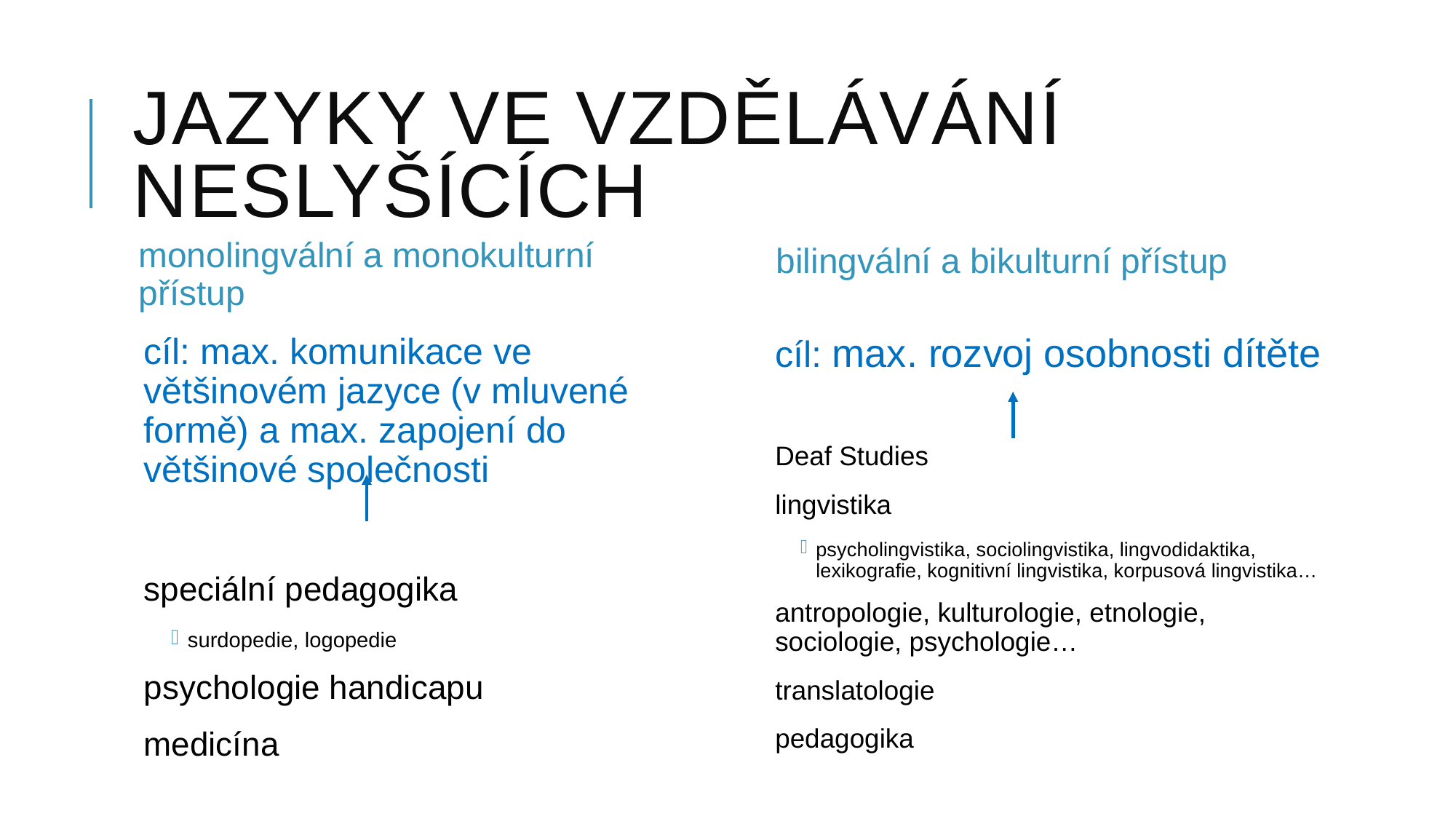

# Jazyky ve vzdělávání neslyšících
monolingvální a monokulturní přístup

bilingvální a bikulturní přístup

cíl: max. komunikace ve většinovém jazyce (v mluvené formě) a max. zapojení do většinové společnosti

speciální pedagogika
surdopedie, logopedie
psychologie handicapu
medicína
cíl: max. rozvoj osobnosti dítěte

Deaf Studies
lingvistika
psycholingvistika, sociolingvistika, lingvodidaktika, lexikografie, kognitivní lingvistika, korpusová lingvistika…
antropologie, kulturologie, etnologie, sociologie, psychologie…
translatologie
pedagogika